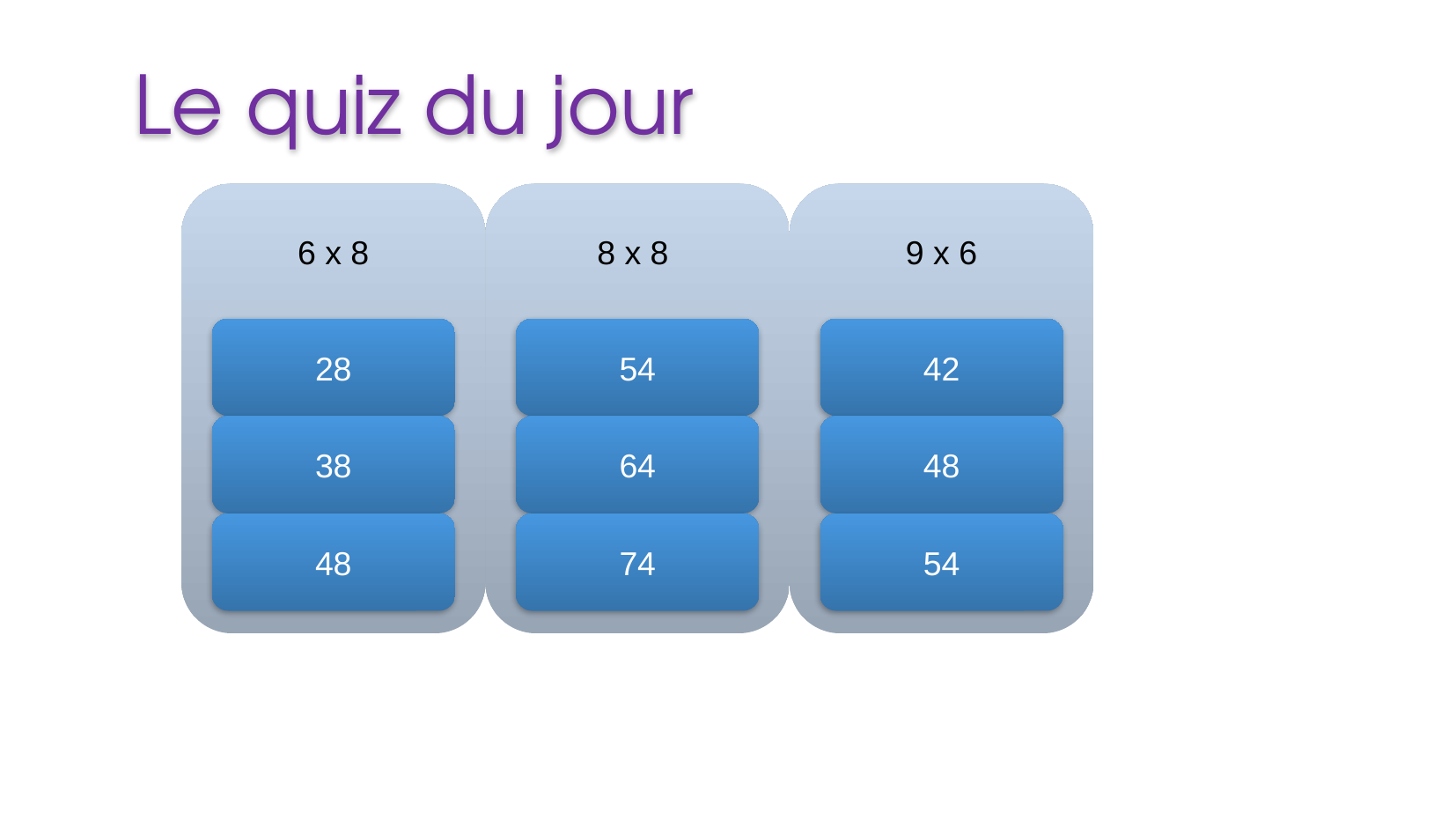

Le quiz du jour
6 x 8
28
38
8 x 8
54
64
9 x 6
42
48
48
74
54